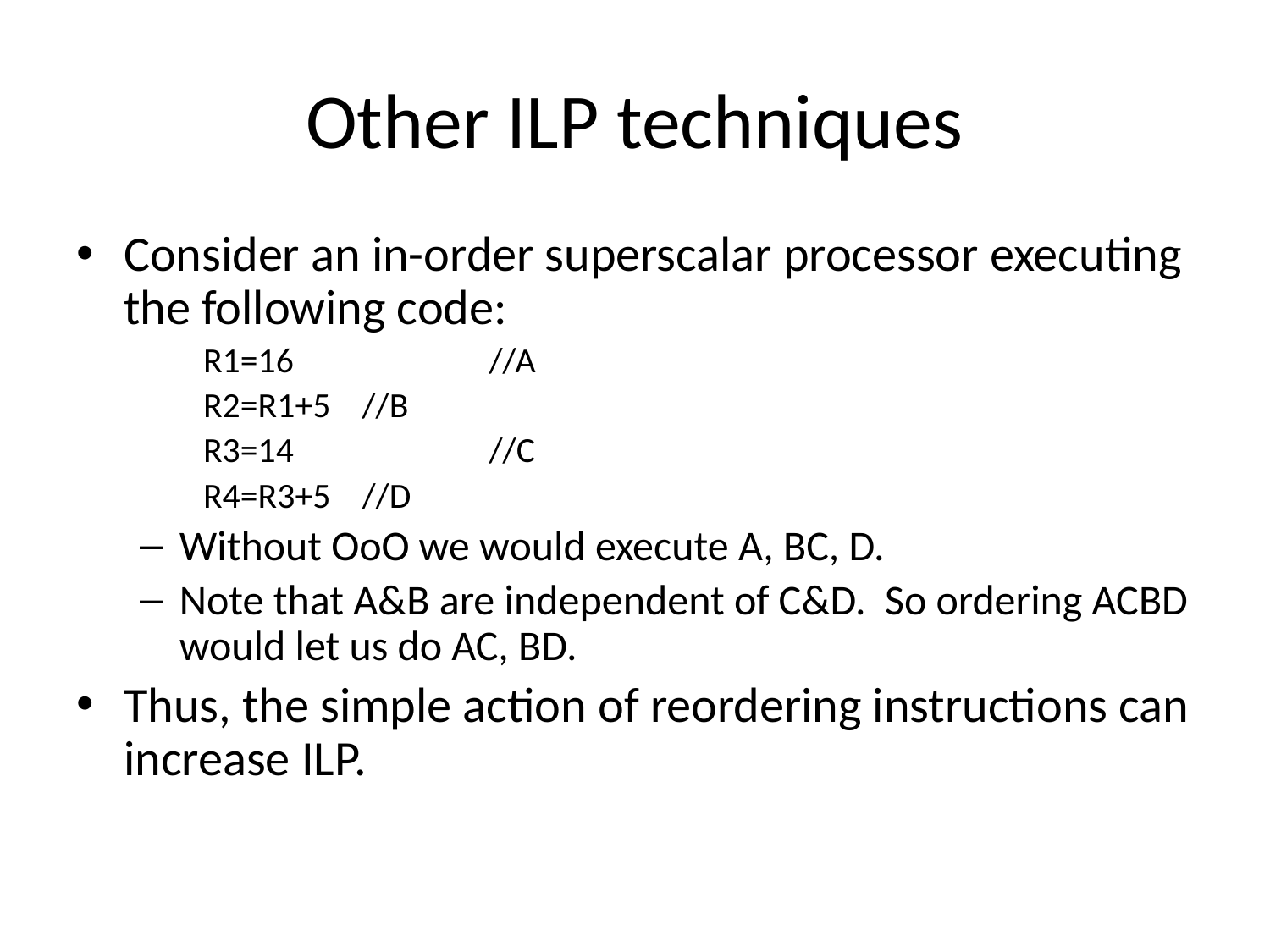

# Other ILP techniques
Consider an in-order superscalar processor executing the following code:
R1=16		//A
R2=R1+5	//B
R3=14		//C
R4=R3+5	//D
Without OoO we would execute A, BC, D.
Note that A&B are independent of C&D.  So ordering ACBD would let us do AC, BD.
Thus, the simple action of reordering instructions can increase ILP.